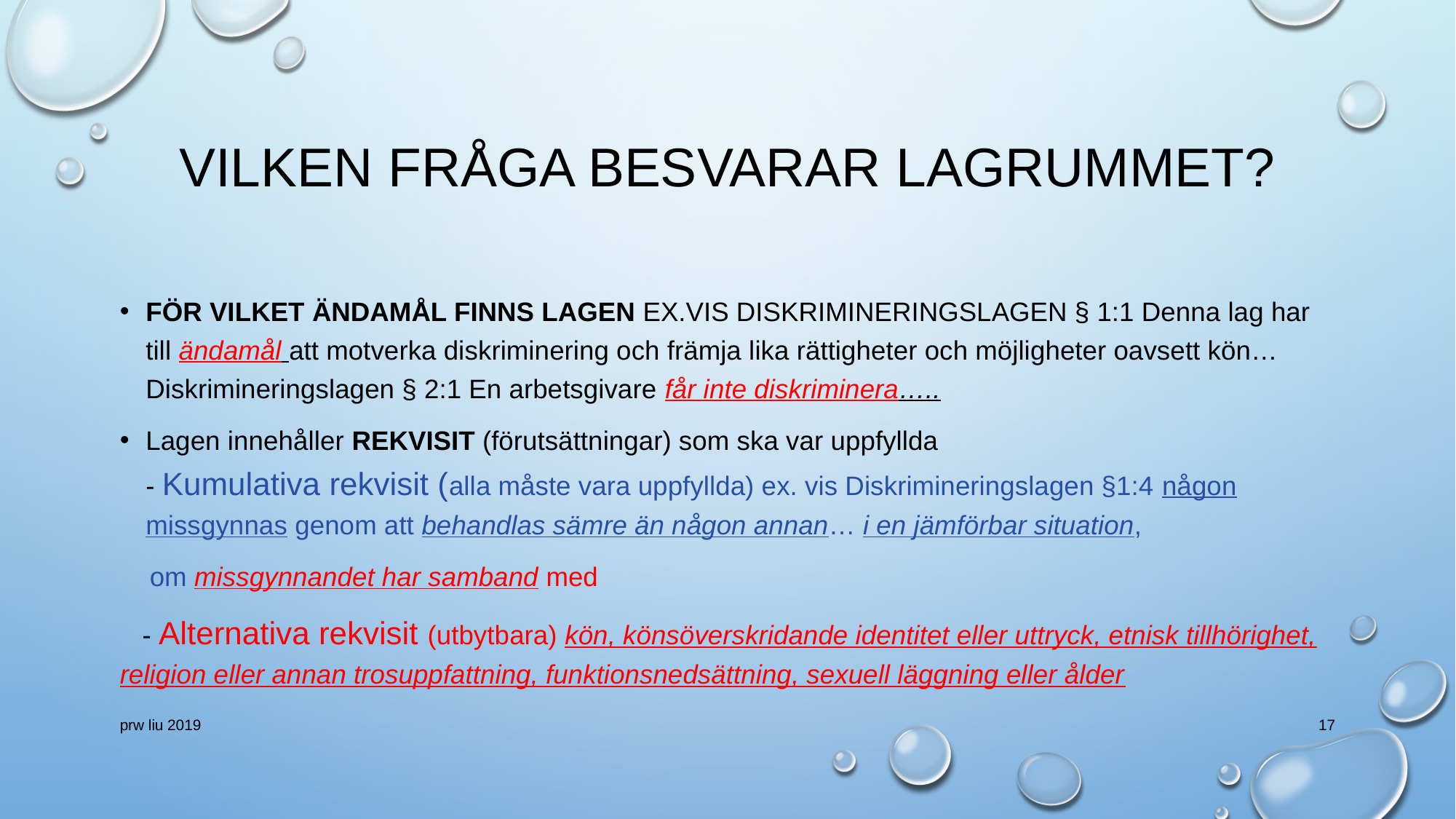

# VILKEN FRÅGA BESVARAR LAGRUMMET?
FÖR VILKET ÄNDAMÅL FINNS LAGEN EX.VIS DISKRIMINERINGSLAGEN § 1:1 Denna lag har till ändamål att motverka diskriminering och främja lika rättigheter och möjligheter oavsett kön…
Diskrimineringslagen § 2:1 En arbetsgivare får inte diskriminera…..
Lagen innehåller REKVISIT (förutsättningar) som ska var uppfyllda
- Kumulativa rekvisit (alla måste vara uppfyllda) ex. vis Diskrimineringslagen §1:4 någon missgynnas genom att behandlas sämre än någon annan… i en jämförbar situation,
    om missgynnandet har samband med
   - Alternativa rekvisit (utbytbara) kön, könsöverskridande identitet eller uttryck, etnisk tillhörighet, religion eller annan trosuppfattning, funktionsnedsättning, sexuell läggning eller ålder
prw liu 2019
17